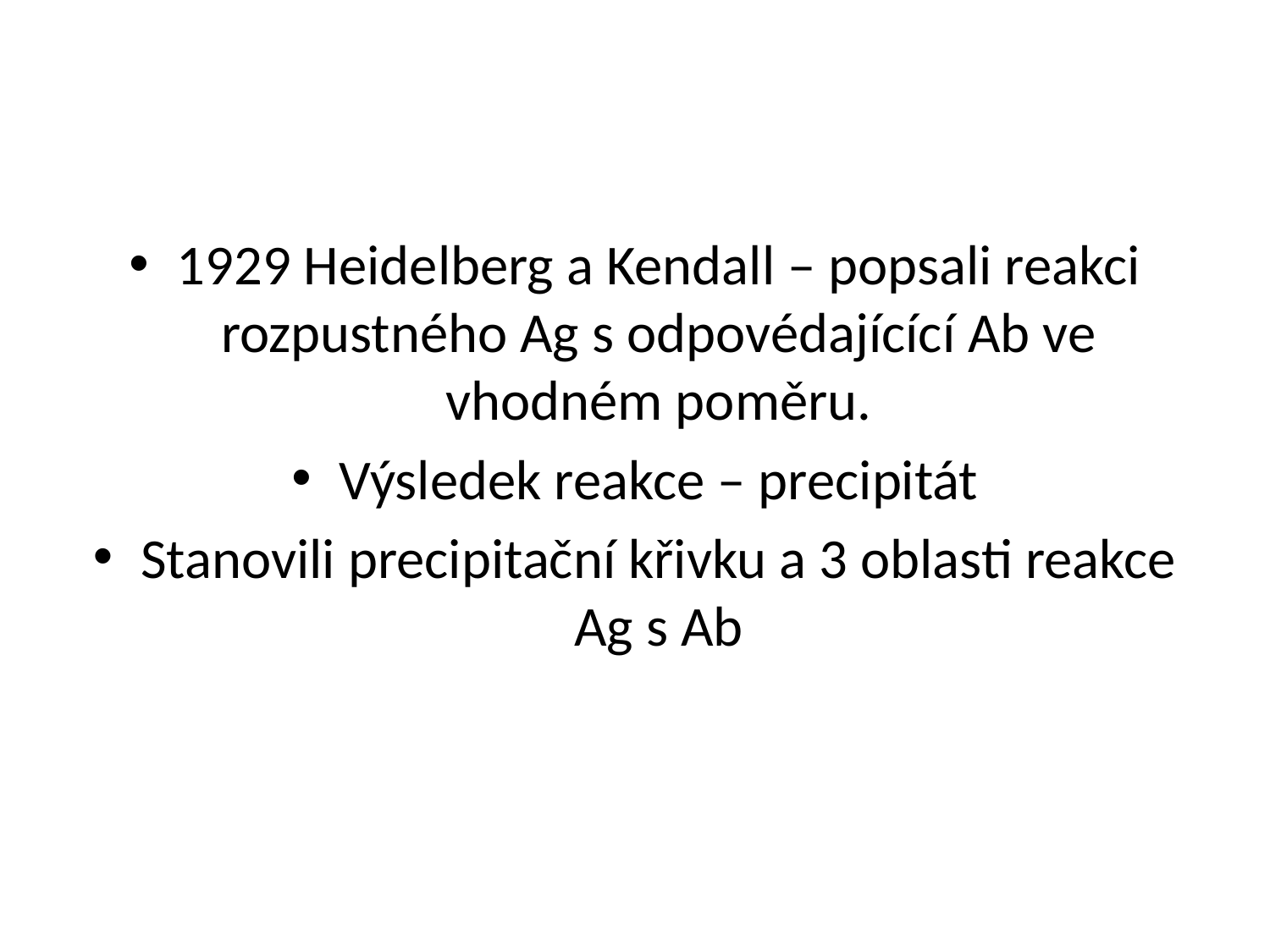

1929 Heidelberg a Kendall – popsali reakci rozpustného Ag s odpovédajícící Ab ve vhodném poměru.
Výsledek reakce – precipitát
Stanovili precipitační křivku a 3 oblasti reakce Ag s Ab